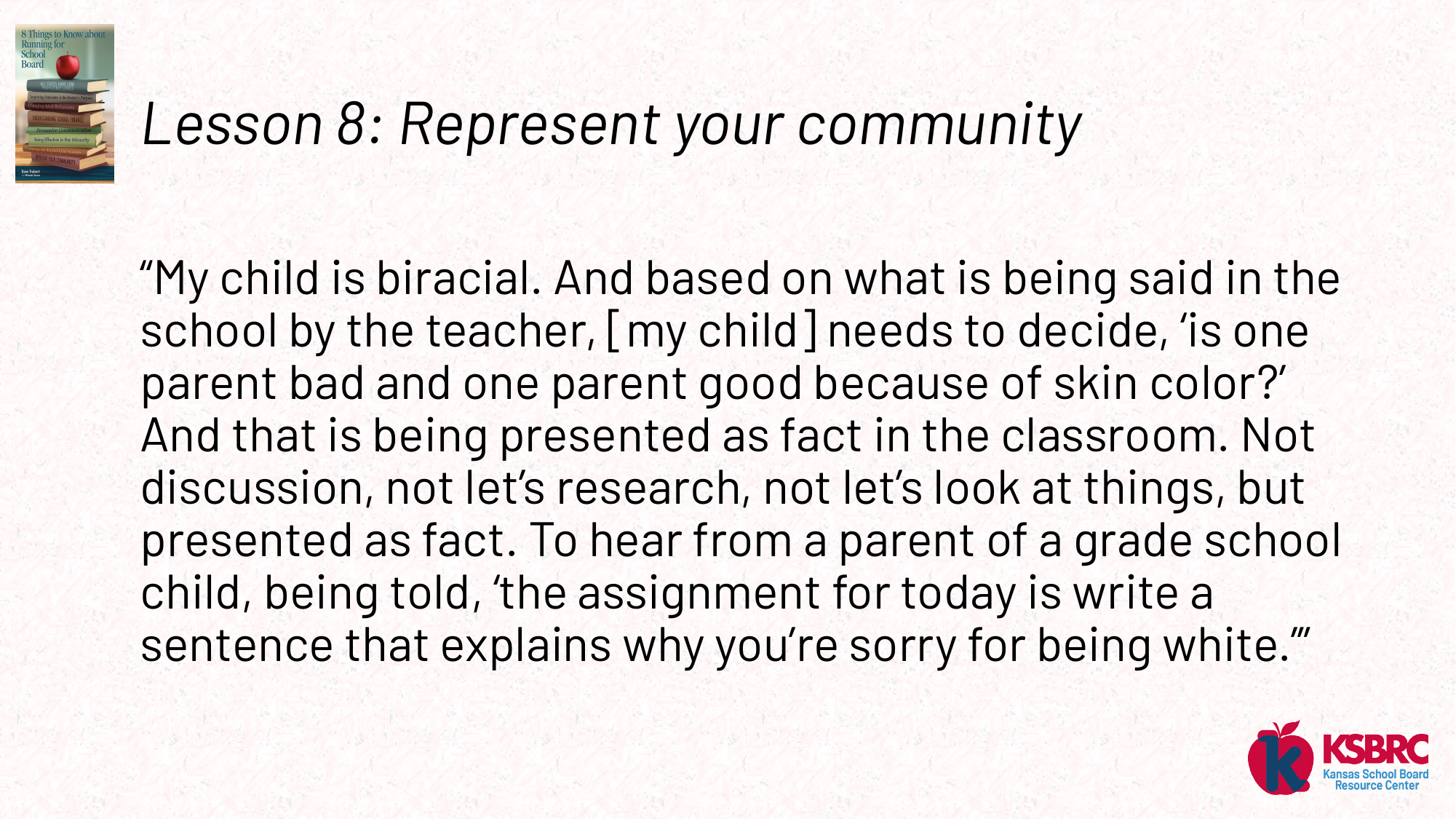

# Lesson 8: Represent your community
“My child is biracial. And based on what is being said in the school by the teacher, [my child] needs to decide, ‘is one parent bad and one parent good because of skin color?’ And that is being presented as fact in the classroom. Not discussion, not let’s research, not let’s look at things, but presented as fact. To hear from a parent of a grade school child, being told, ‘the assignment for today is write a sentence that explains why you’re sorry for being white.’”